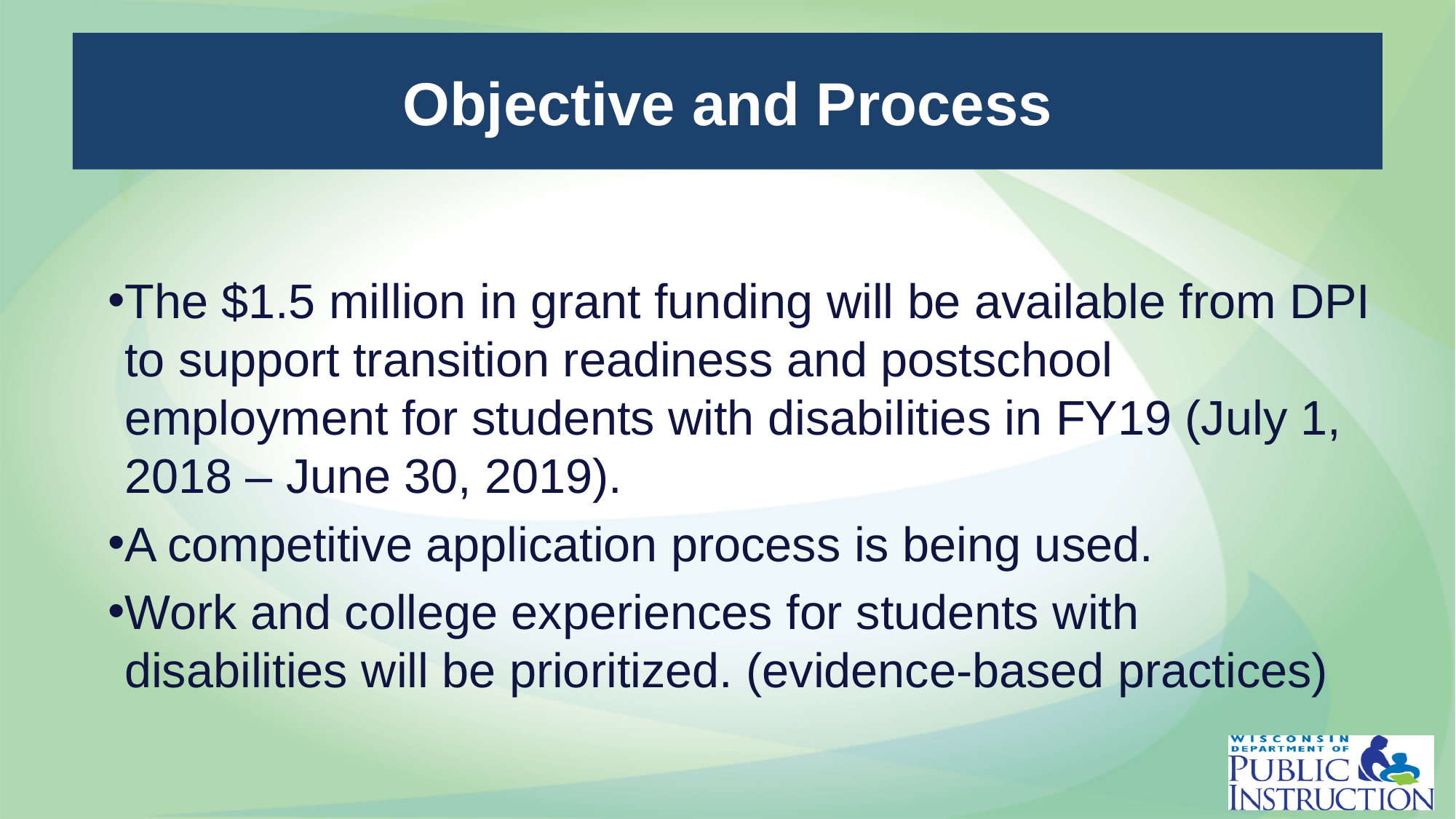

# Objective and Process

The $1.5 million in grant funding will be available from DPI to support transition readiness and postschool employment for students with disabilities in FY19 (July 1, 2018 – June 30, 2019).
A competitive application process is being used.
Work and college experiences for students with disabilities will be prioritized. (evidence-based practices)